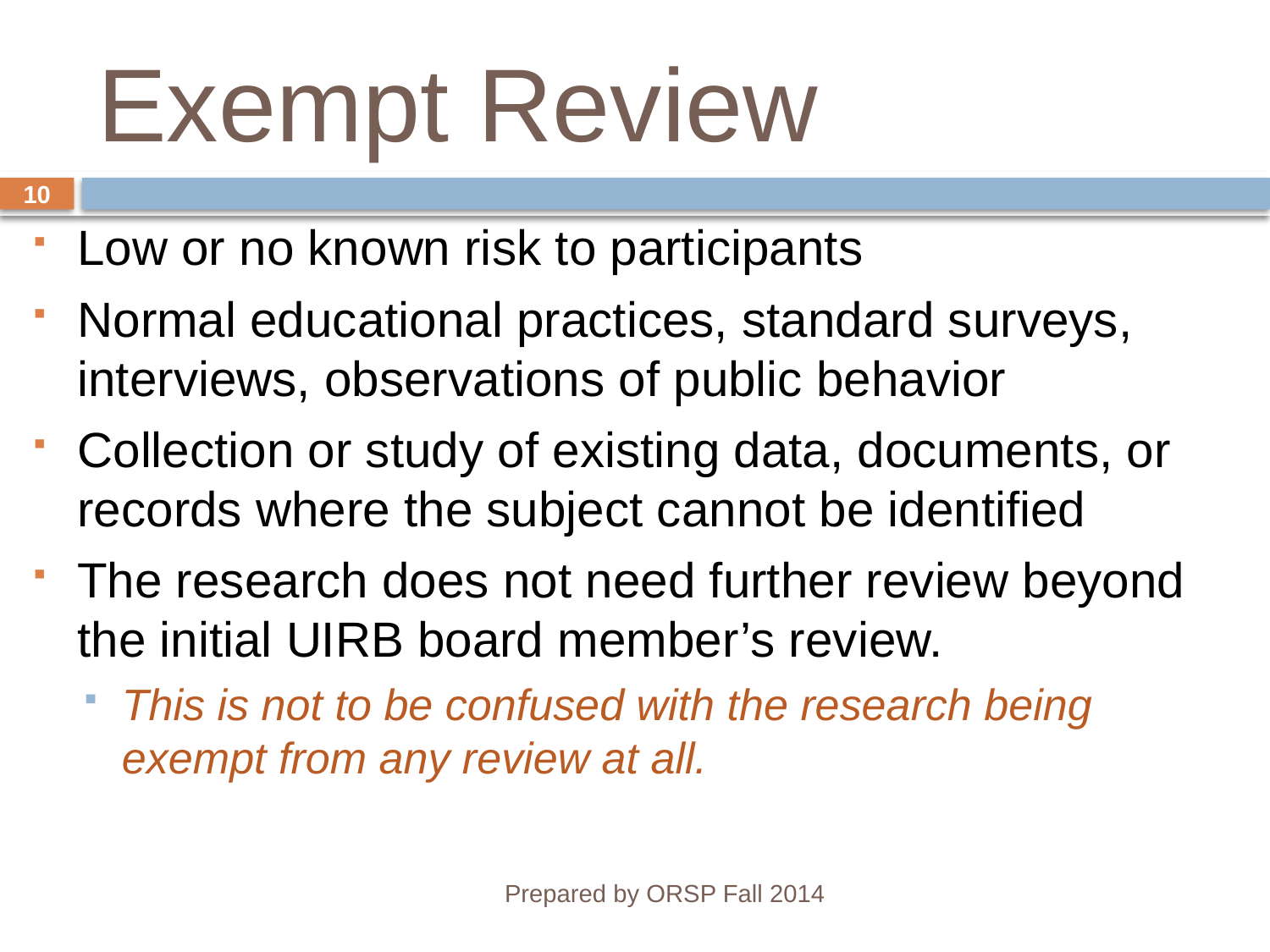

# Exempt Review
10
Low or no known risk to participants
Normal educational practices, standard surveys, interviews, observations of public behavior
Collection or study of existing data, documents, or records where the subject cannot be identified
The research does not need further review beyond the initial UIRB board member’s review.
This is not to be confused with the research being exempt from any review at all.
Prepared by ORSP Fall 2014